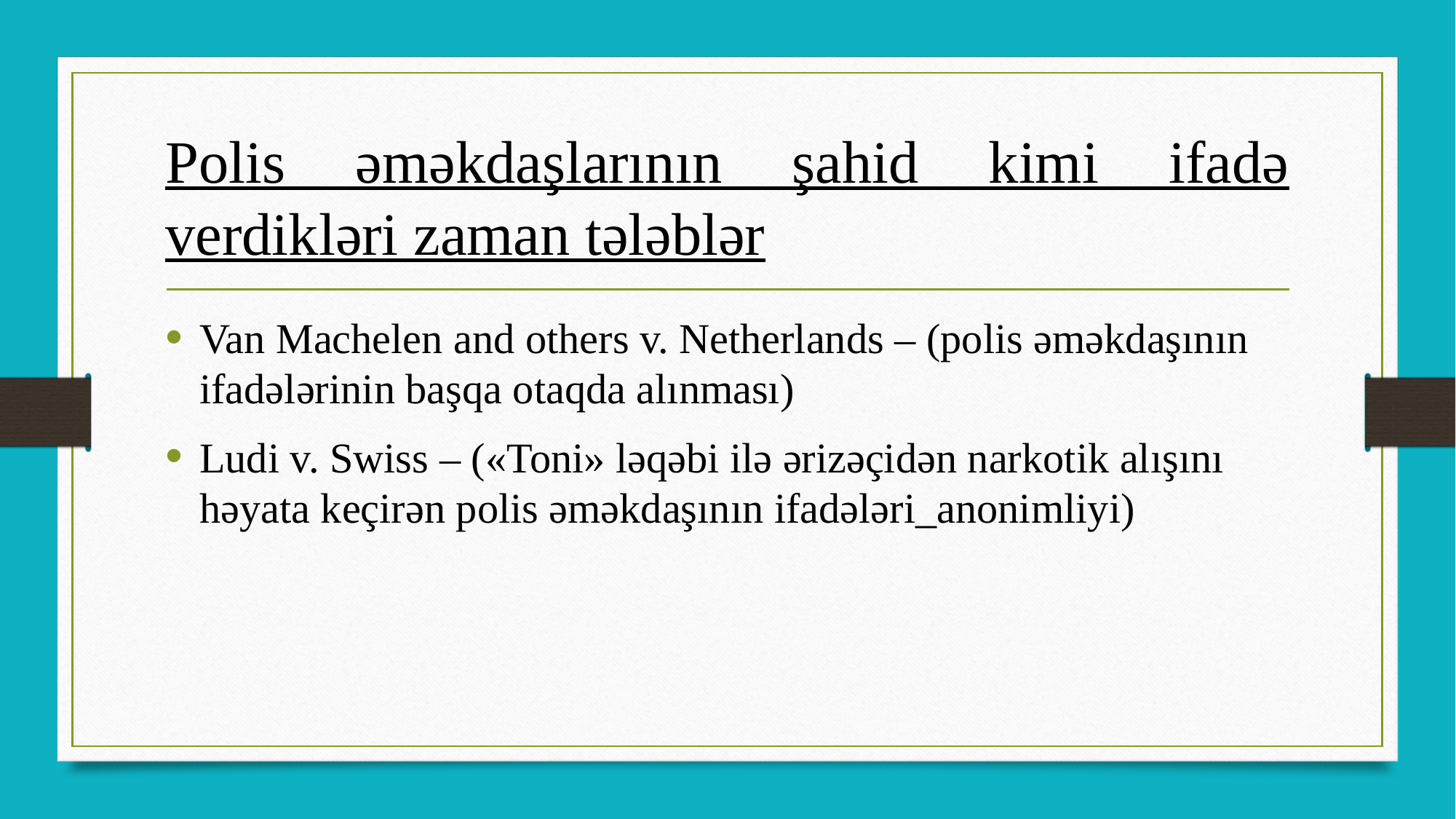

# Polis əməkdaşlarının şahid kimi ifadə verdikləri zaman tələblər
Van Machelen and others v. Netherlands – (polis əməkdaşının ifadələrinin başqa otaqda alınması)
Ludi v. Swiss – («Toni» ləqəbi ilə ərizəçidən narkotik alışını həyata keçirən polis əməkdaşının ifadələri_anonimliyi)